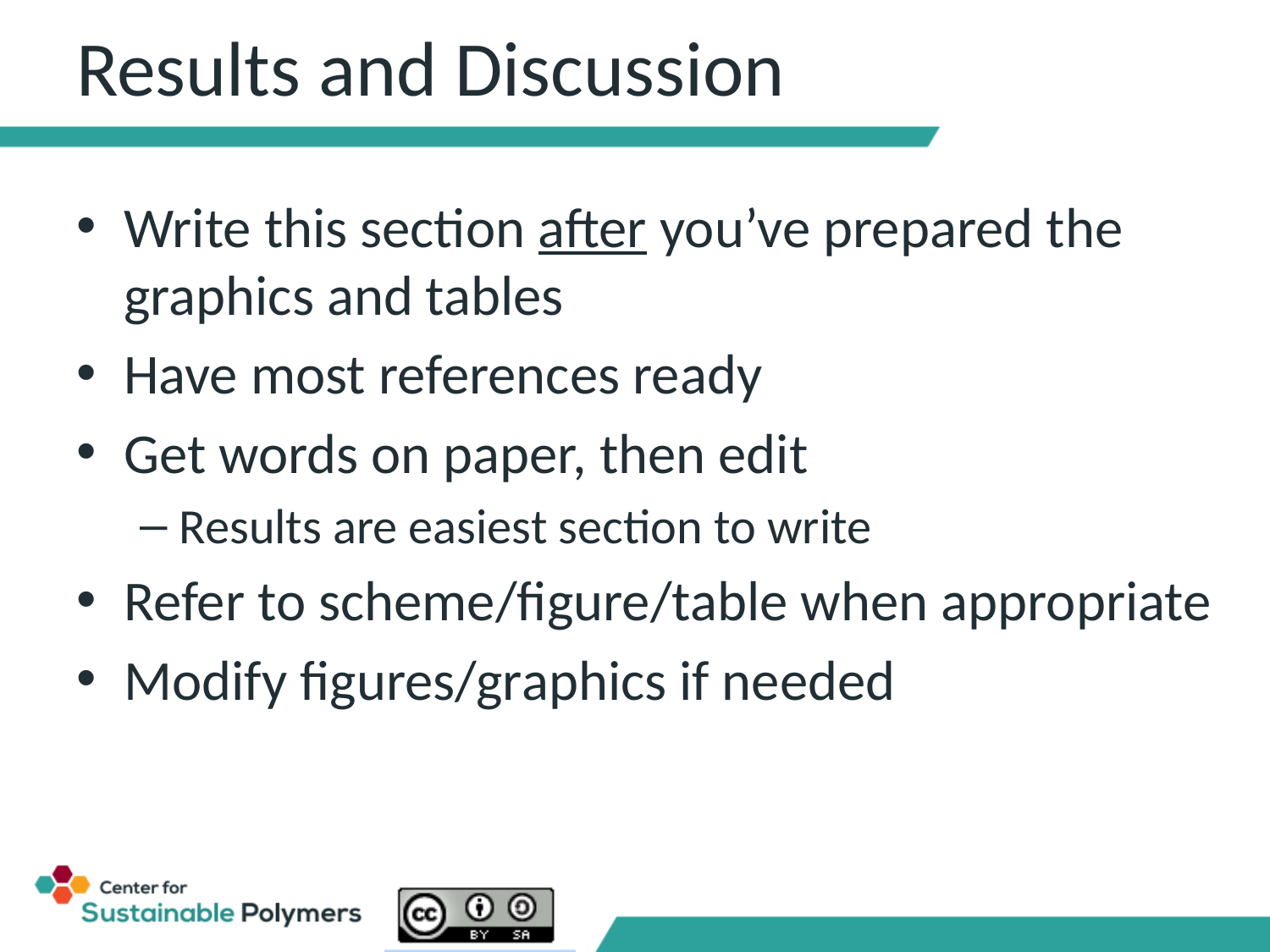

# Results and Discussion
Write this section after you’ve prepared the graphics and tables
Have most references ready
Get words on paper, then edit
Results are easiest section to write
Refer to scheme/figure/table when appropriate
Modify figures/graphics if needed